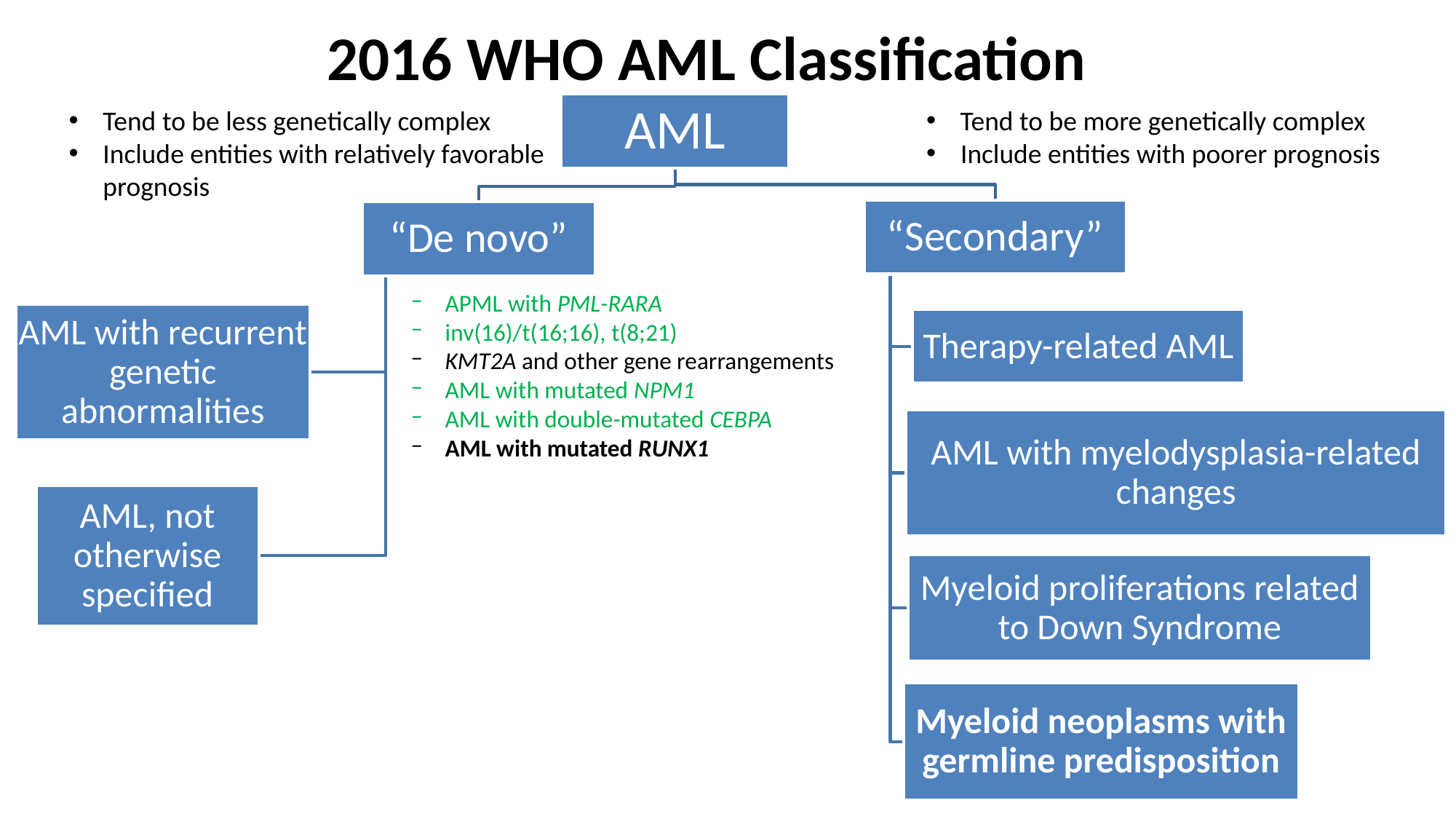

# 2016 WHO AML Classification
AML
“De novo”
AML with recurrent genetic abnormalities
AML, not otherwise specified
“Secondary”
Therapy-related AML
AML with myelodysplasia-related changes
Myeloid proliferations related to Down Syndrome
Myeloid neoplasms with germline predisposition
Tend to be less genetically complex
Include entities with relatively favorable prognosis

Tend to be more genetically complex
Include entities with poorer prognosis

APML with PML-RARA
inv(16)/t(16;16), t(8;21)
KMT2A and other gene rearrangements
AML with mutated NPM1
AML with double-mutated CEBPA
AML with mutated RUNX1